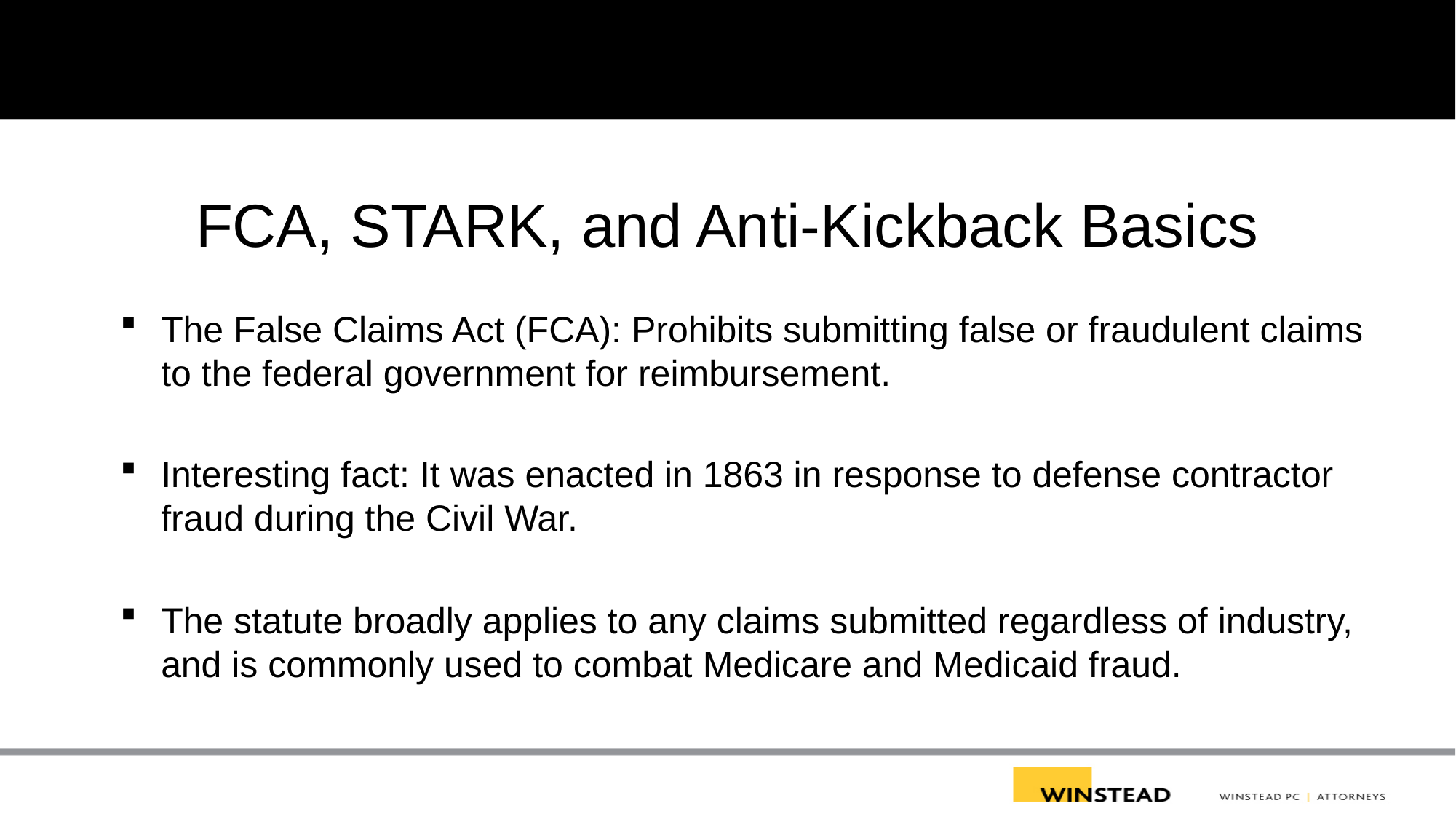

# FCA, STARK, and Anti-Kickback Basics
The False Claims Act (FCA): Prohibits submitting false or fraudulent claims to the federal government for reimbursement.

Interesting fact: It was enacted in 1863 in response to defense contractor fraud during the Civil War.

The statute broadly applies to any claims submitted regardless of industry, and is commonly used to combat Medicare and Medicaid fraud.